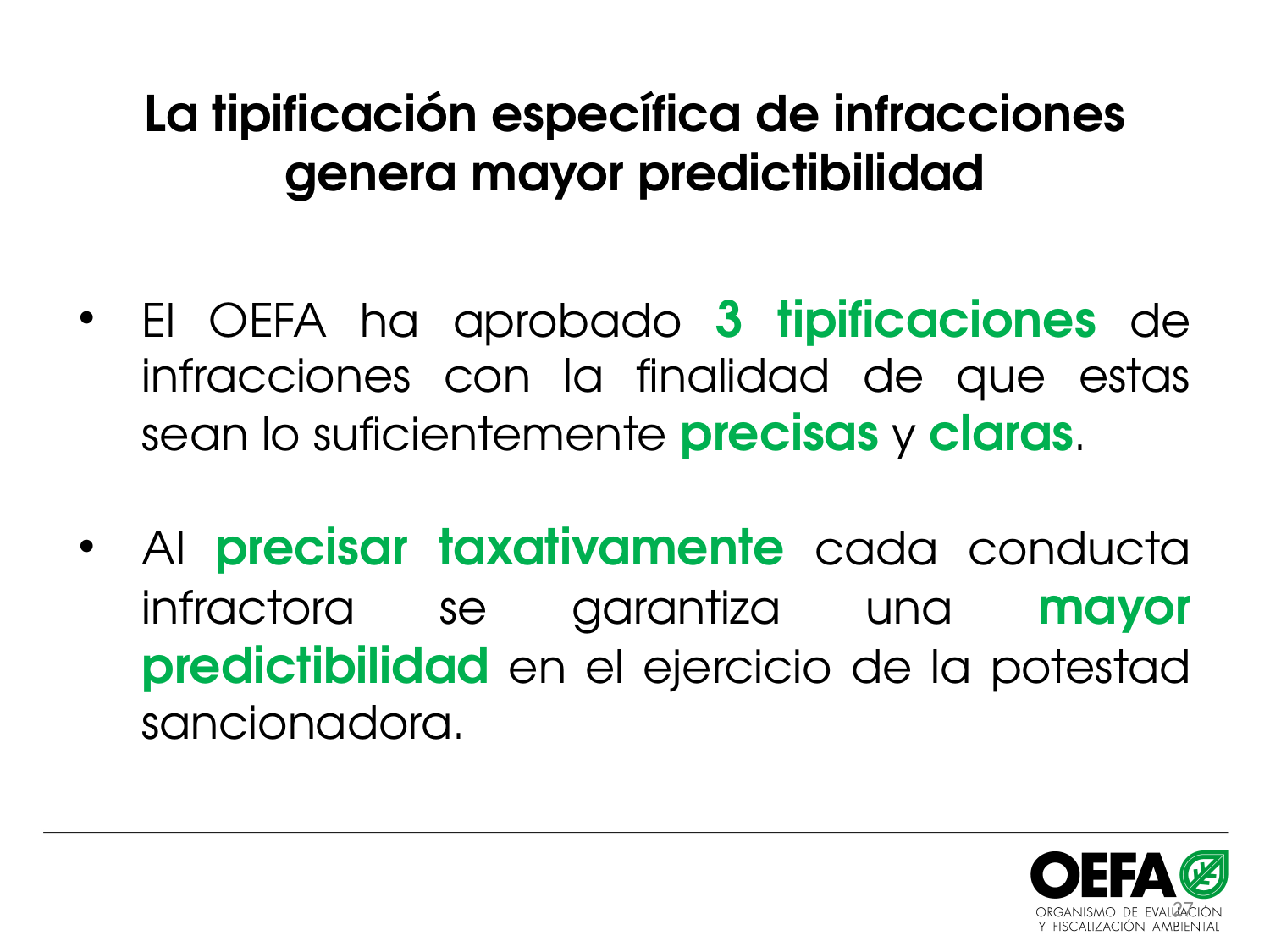

La tipificación específica de infracciones genera mayor predictibilidad
El OEFA ha aprobado 3 tipificaciones de infracciones con la finalidad de que estas sean lo suficientemente precisas y claras.

Al precisar taxativamente cada conducta infractora se garantiza una mayor predictibilidad en el ejercicio de la potestad sancionadora.
27